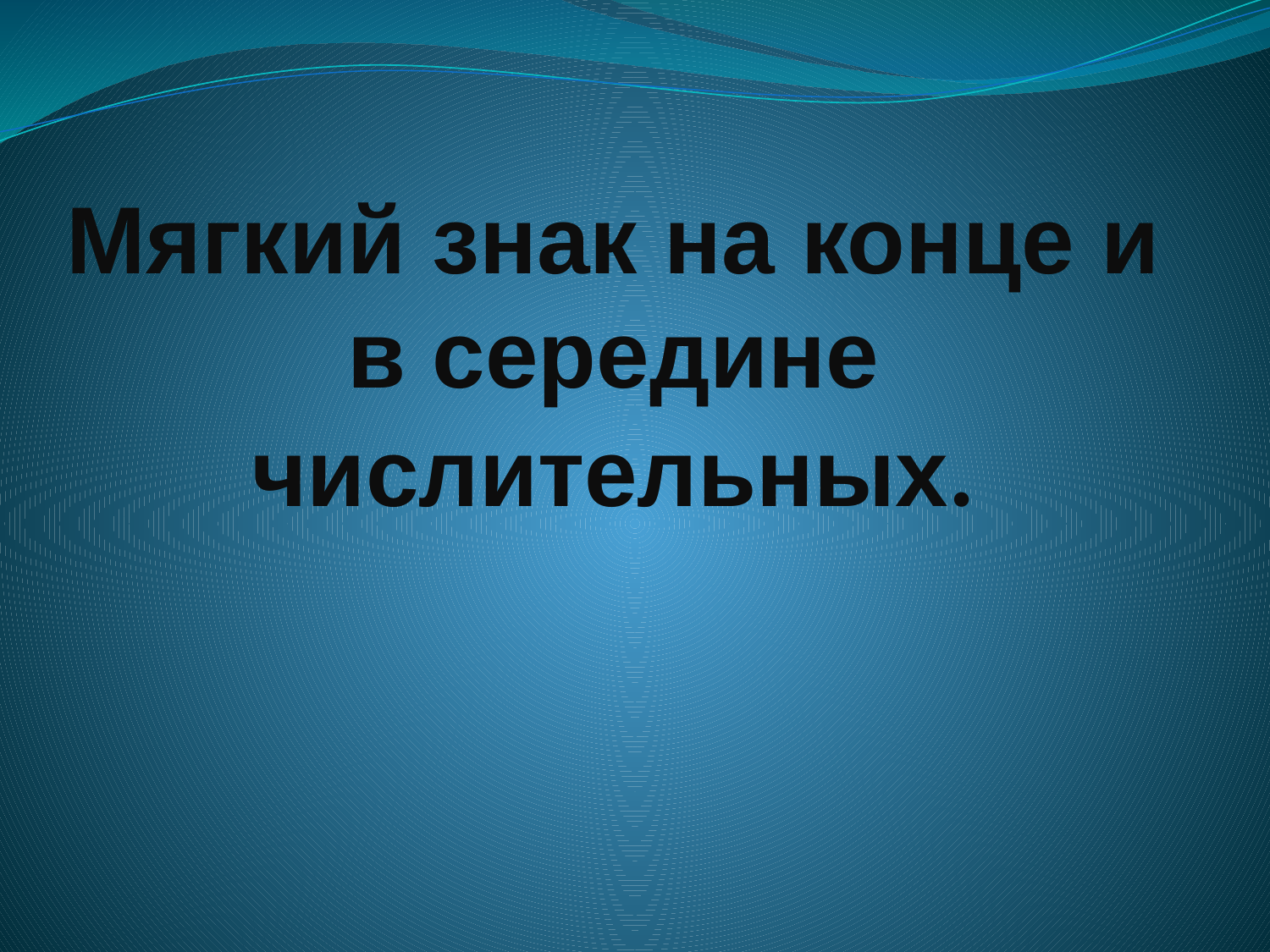

# Мягкий знак на конце и в середине числительных.